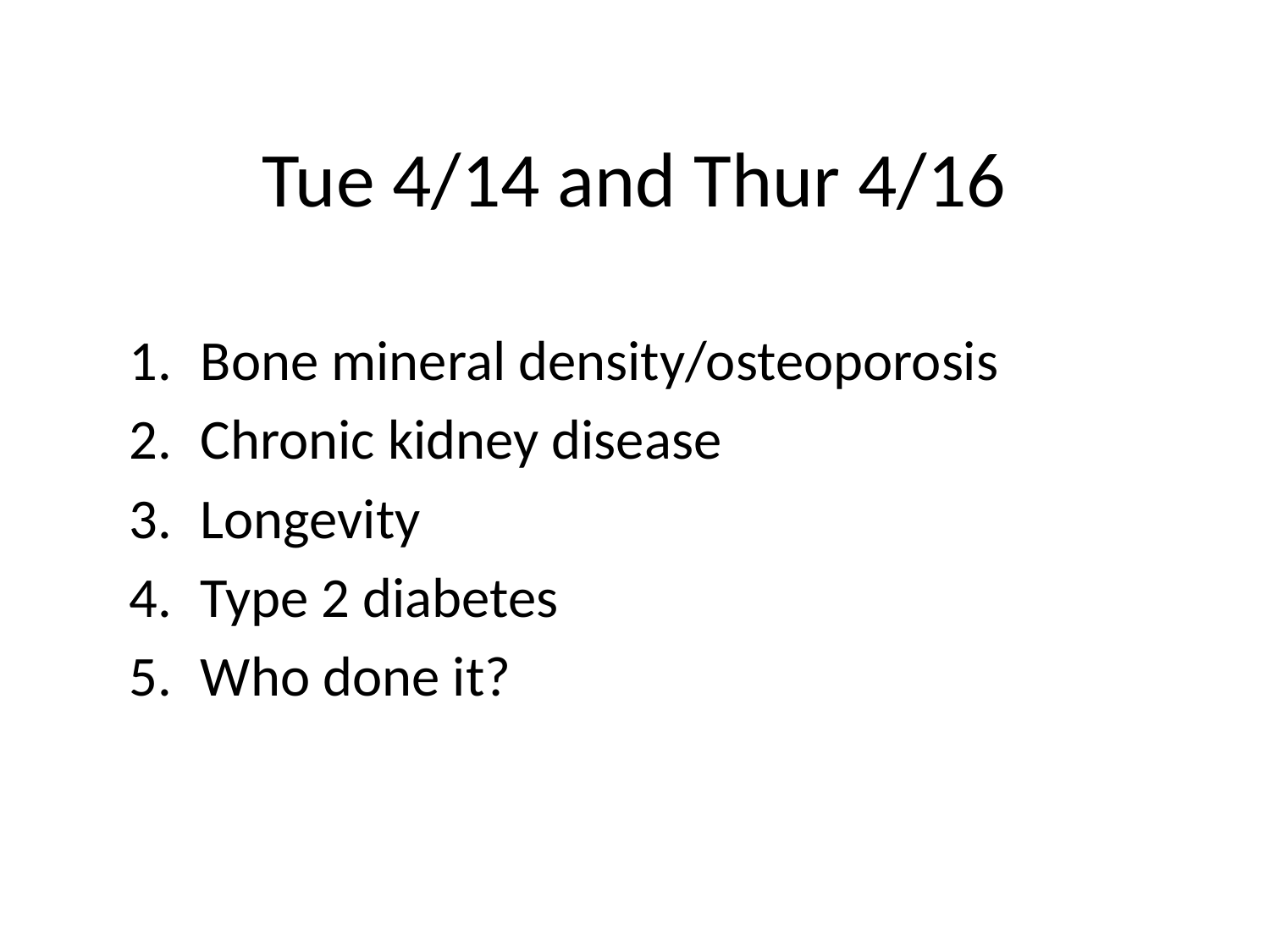

# Tue 4/14 and Thur 4/16
Bone mineral density/osteoporosis
Chronic kidney disease
Longevity
Type 2 diabetes
Who done it?